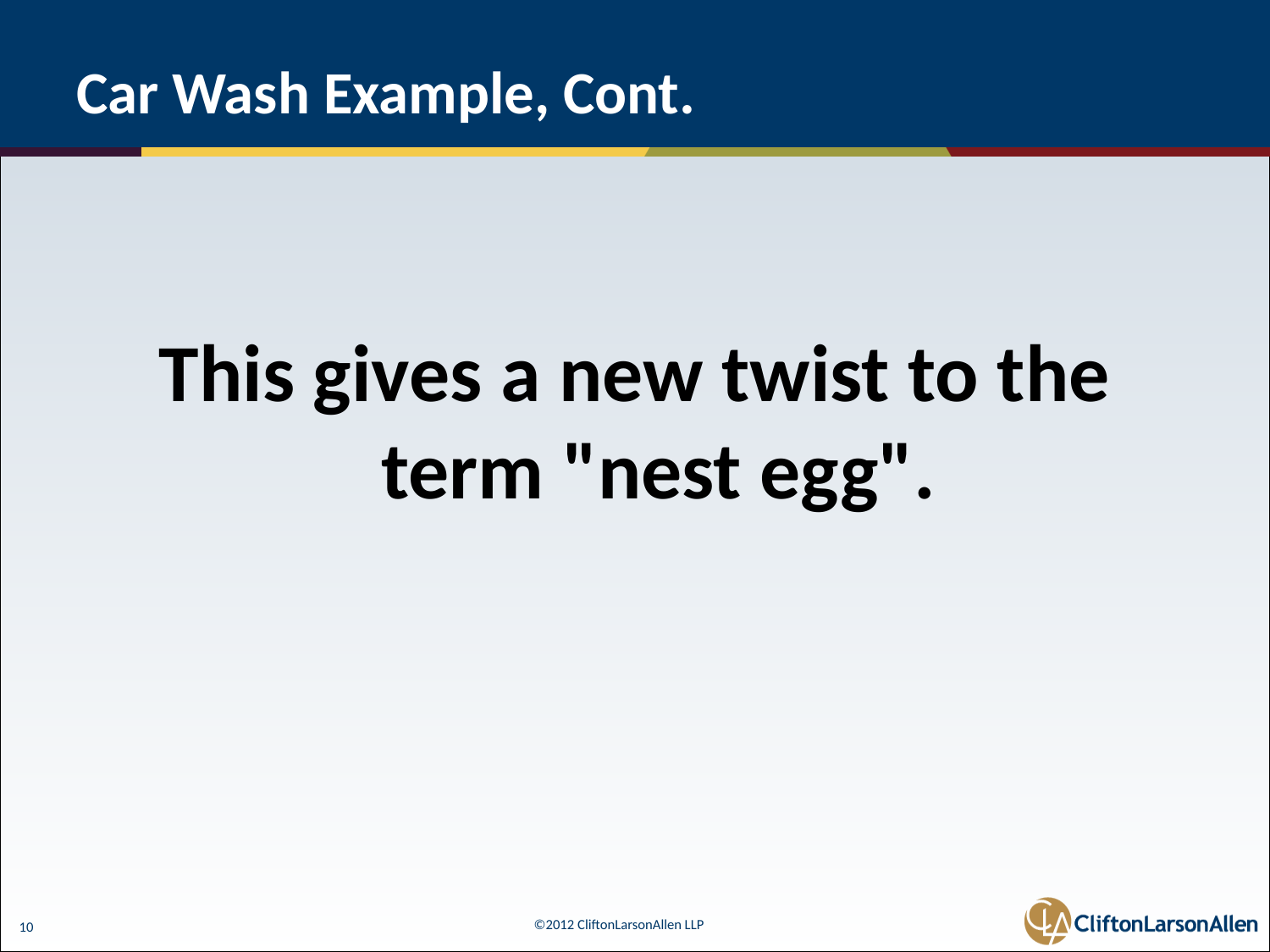

# Car Wash Example, Cont.

This gives a new twist to the term "nest egg".